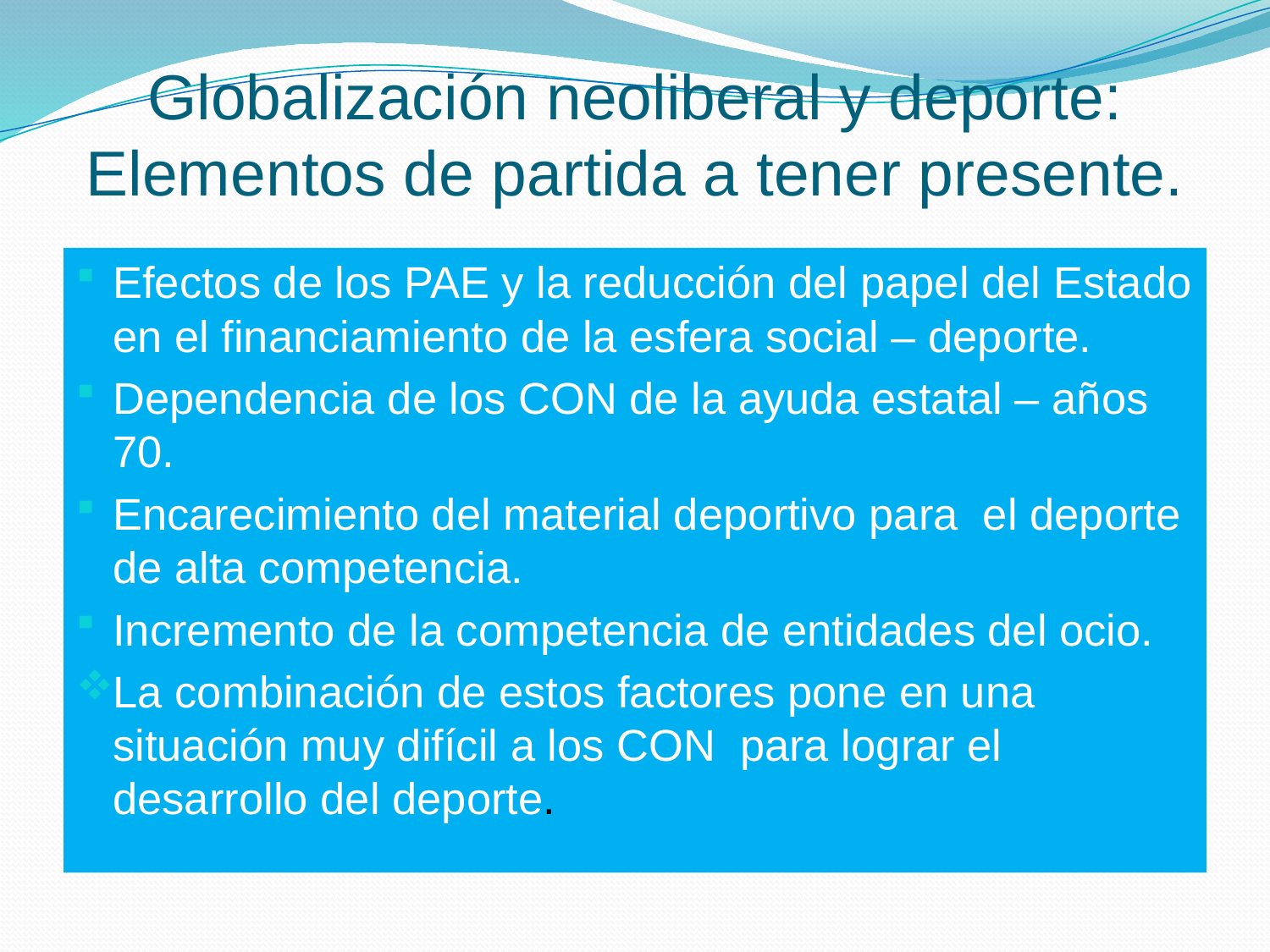

# Globalización neoliberal y deporte: Elementos de partida a tener presente.
Efectos de los PAE y la reducción del papel del Estado en el financiamiento de la esfera social – deporte.
Dependencia de los CON de la ayuda estatal – años 70.
Encarecimiento del material deportivo para  el deporte de alta competencia.
Incremento de la competencia de entidades del ocio.
La combinación de estos factores pone en una situación muy difícil a los CON  para lograr el desarrollo del deporte.